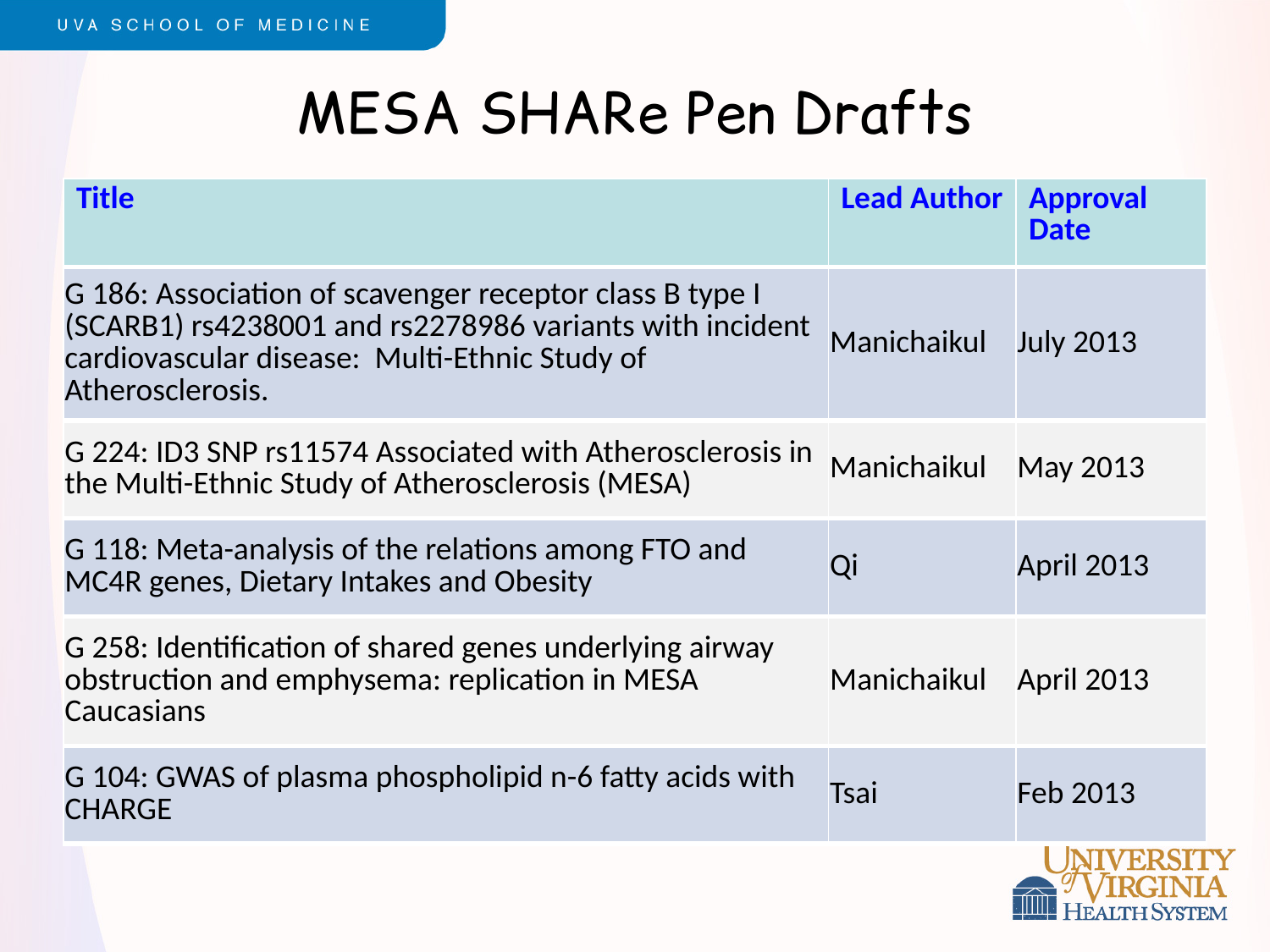

# MESA SHARe Pen Drafts
| Title | Lead Author | Approval Date |
| --- | --- | --- |
| G 186: Association of scavenger receptor class B type I (SCARB1) rs4238001 and rs2278986 variants with incident cardiovascular disease: Multi-Ethnic Study of Atherosclerosis. | Manichaikul | July 2013 |
| G 224: ID3 SNP rs11574 Associated with Atherosclerosis in the Multi-Ethnic Study of Atherosclerosis (MESA) | Manichaikul | May 2013 |
| G 118: Meta-analysis of the relations among FTO and MC4R genes, Dietary Intakes and Obesity | Qi | April 2013 |
| G 258: Identification of shared genes underlying airway obstruction and emphysema: replication in MESA Caucasians | Manichaikul | April 2013 |
| G 104: GWAS of plasma phospholipid n-6 fatty acids with CHARGE | Tsai | Feb 2013 |